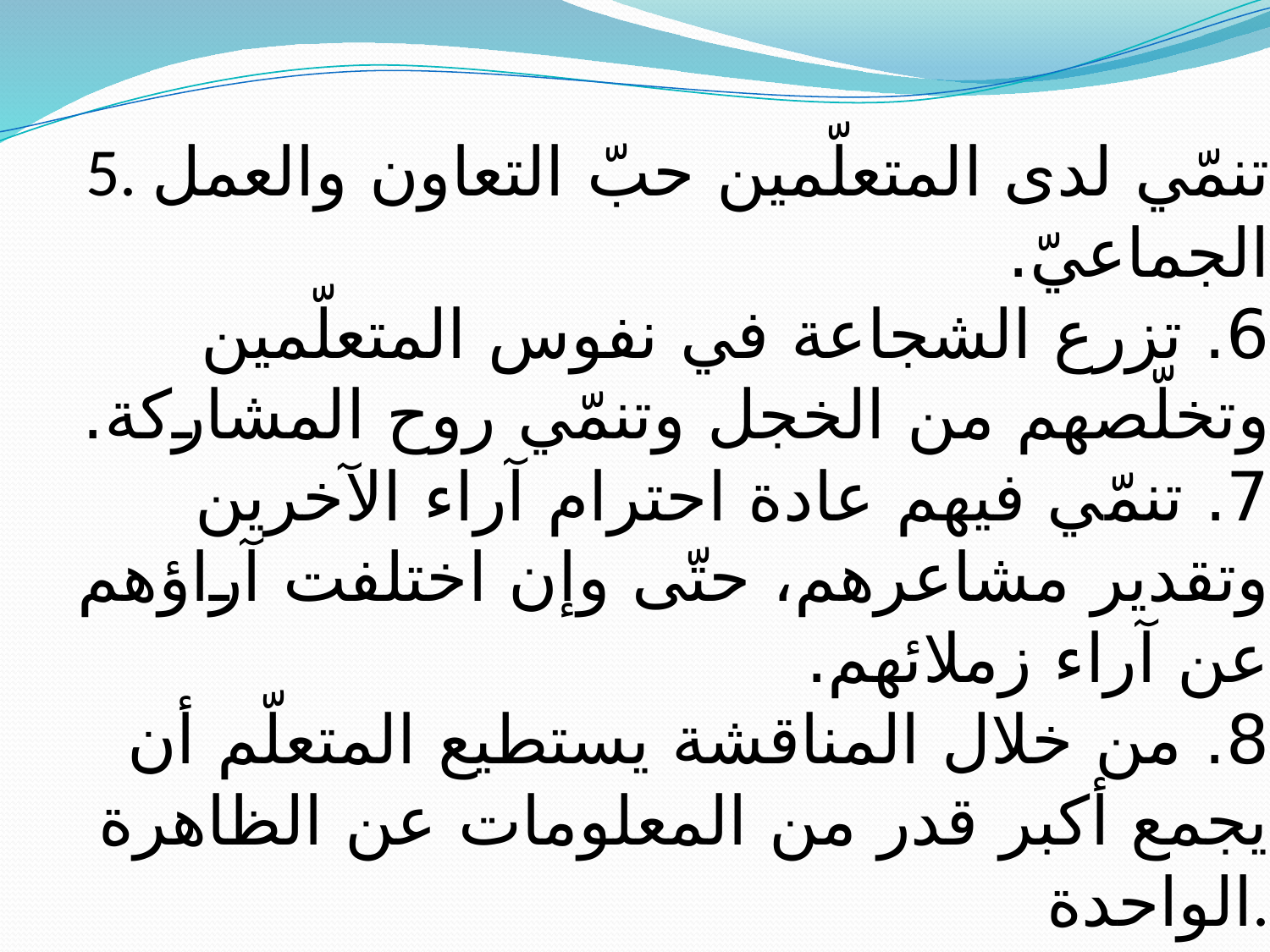

# 5. تنمّي لدى المتعلّمين حبّ التعاون والعمل الجماعيّ. 6. تزرع الشجاعة في نفوس المتعلّمين وتخلّصهم من الخجل وتنمّي روح المشاركة. 7. تنمّي فيهم عادة احترام آراء الآخرين وتقدير مشاعرهم، حتّى وإن اختلفت آراؤهم عن آراء زملائهم. 8. من خلال المناقشة يستطيع المتعلّم أن يجمع أكبر قدر من المعلومات عن الظاهرة الواحدة.